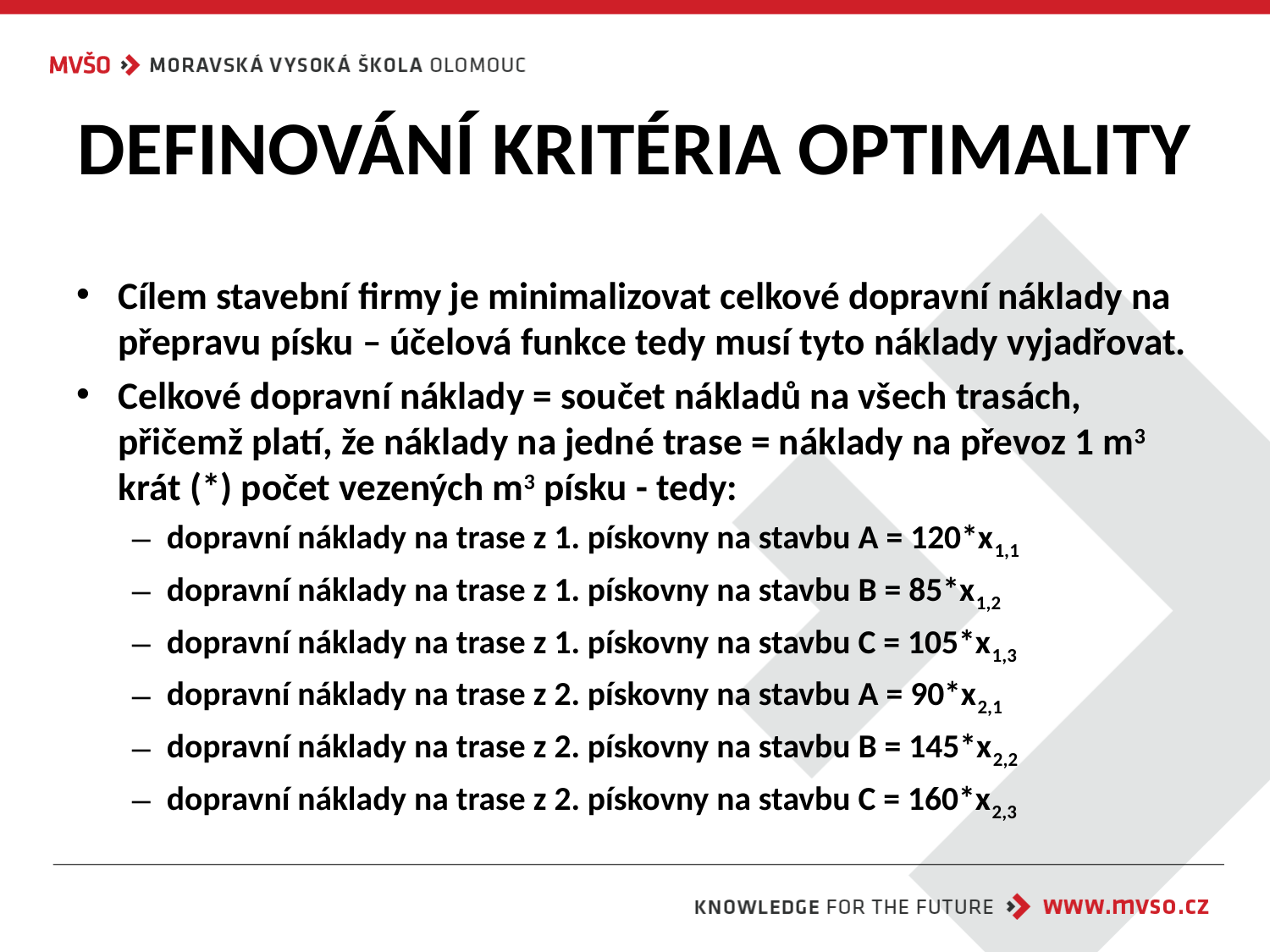

# DEFINOVÁNÍ KRITÉRIA OPTIMALITY
Cílem stavební firmy je minimalizovat celkové dopravní náklady na přepravu písku – účelová funkce tedy musí tyto náklady vyjadřovat.
Celkové dopravní náklady = součet nákladů na všech trasách, přičemž platí, že náklady na jedné trase = náklady na převoz 1 m3 krát (*) počet vezených m3 písku - tedy:
dopravní náklady na trase z 1. pískovny na stavbu A = 120*x1,1
dopravní náklady na trase z 1. pískovny na stavbu B = 85*x1,2
dopravní náklady na trase z 1. pískovny na stavbu C = 105*x1,3
dopravní náklady na trase z 2. pískovny na stavbu A = 90*x2,1
dopravní náklady na trase z 2. pískovny na stavbu B = 145*x2,2
dopravní náklady na trase z 2. pískovny na stavbu C = 160*x2,3